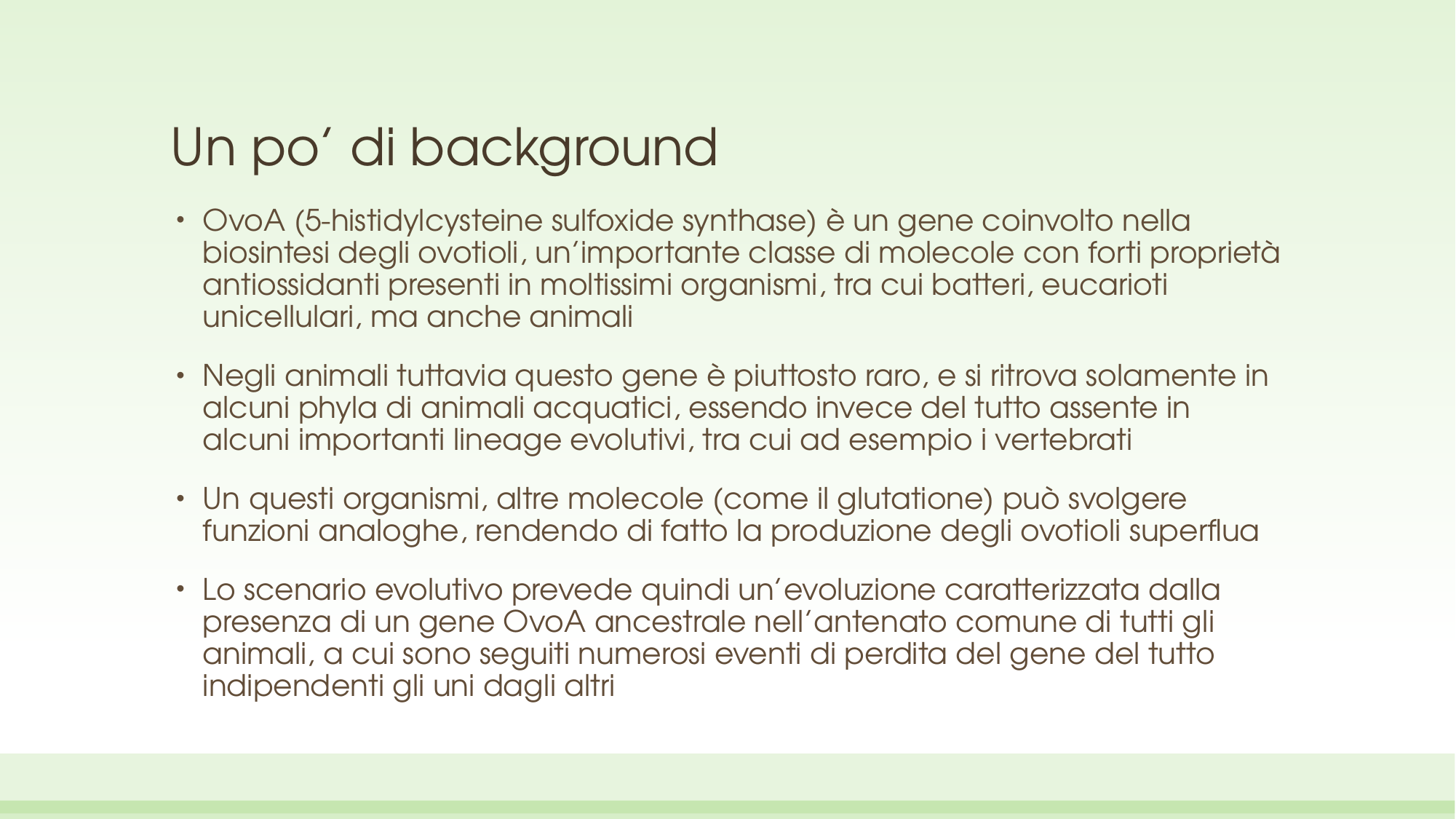

# Un po’ di background
OvoA (5-histidylcysteine sulfoxide synthase) è un gene coinvolto nella biosintesi degli ovotioli, un’importante classe di molecole con forti proprietà antiossidanti presenti in moltissimi organismi, tra cui batteri, eucarioti unicellulari, ma anche animali
Negli animali tuttavia questo gene è piuttosto raro, e si ritrova solamente in alcuni phyla di animali acquatici, essendo invece del tutto assente in alcuni importanti lineage evolutivi, tra cui ad esempio i vertebrati
Un questi organismi, altre molecole (come il glutatione) può svolgere funzioni analoghe, rendendo di fatto la produzione degli ovotioli superflua
Lo scenario evolutivo prevede quindi un’evoluzione caratterizzata dalla presenza di un gene OvoA ancestrale nell’antenato comune di tutti gli animali, a cui sono seguiti numerosi eventi di perdita del gene del tutto indipendenti gli uni dagli altri